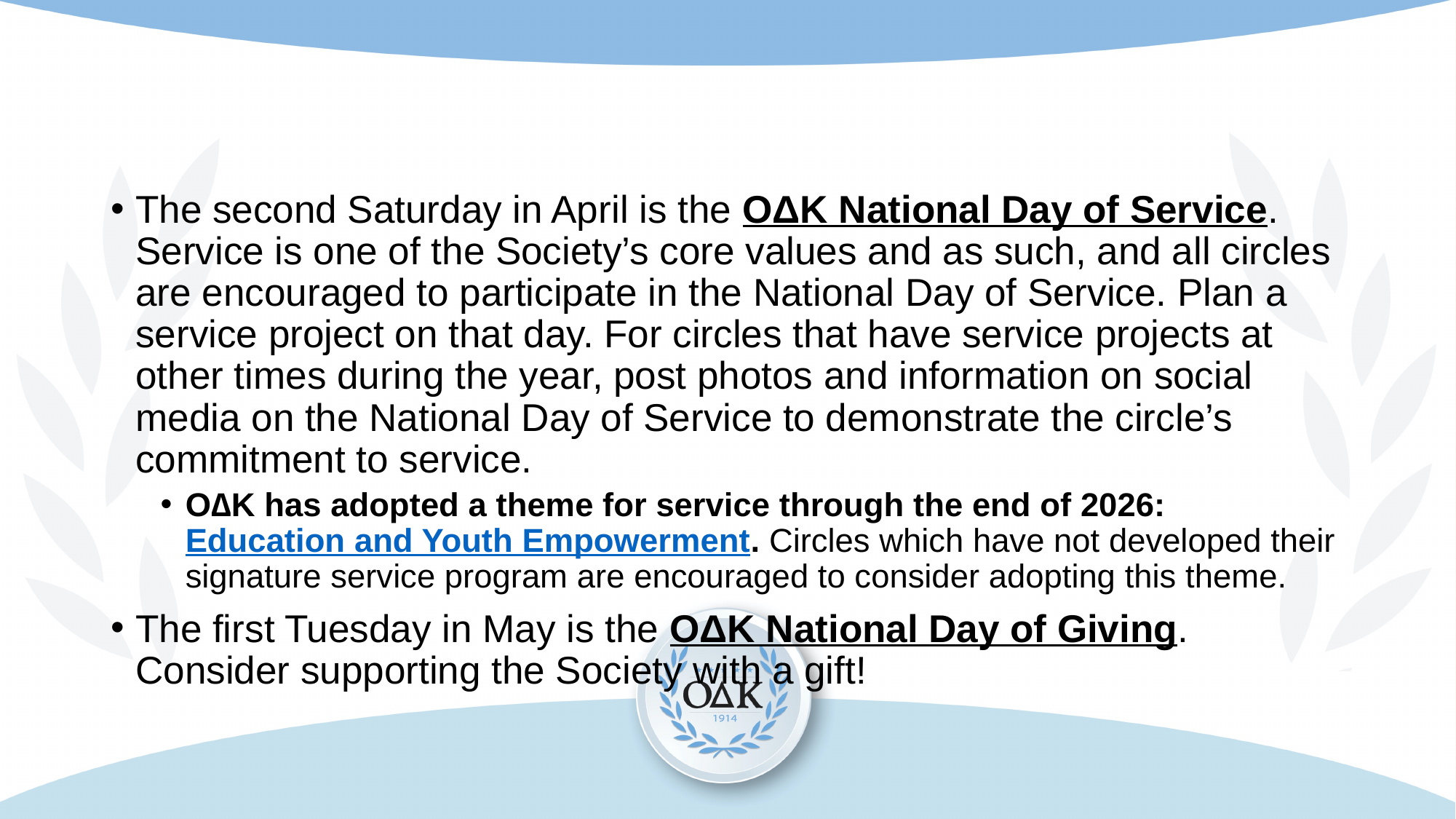

#
The second Saturday in April is the OΔK National Day of Service. Service is one of the Society’s core values and as such, and all circles are encouraged to participate in the National Day of Service. Plan a service project on that day. For circles that have service projects at other times during the year, post photos and information on social media on the National Day of Service to demonstrate the circle’s commitment to service.
O∆K has adopted a theme for service through the end of 2026: Education and Youth Empowerment. Circles which have not developed their signature service program are encouraged to consider adopting this theme.
The first Tuesday in May is the OΔK National Day of Giving. Consider supporting the Society with a gift!